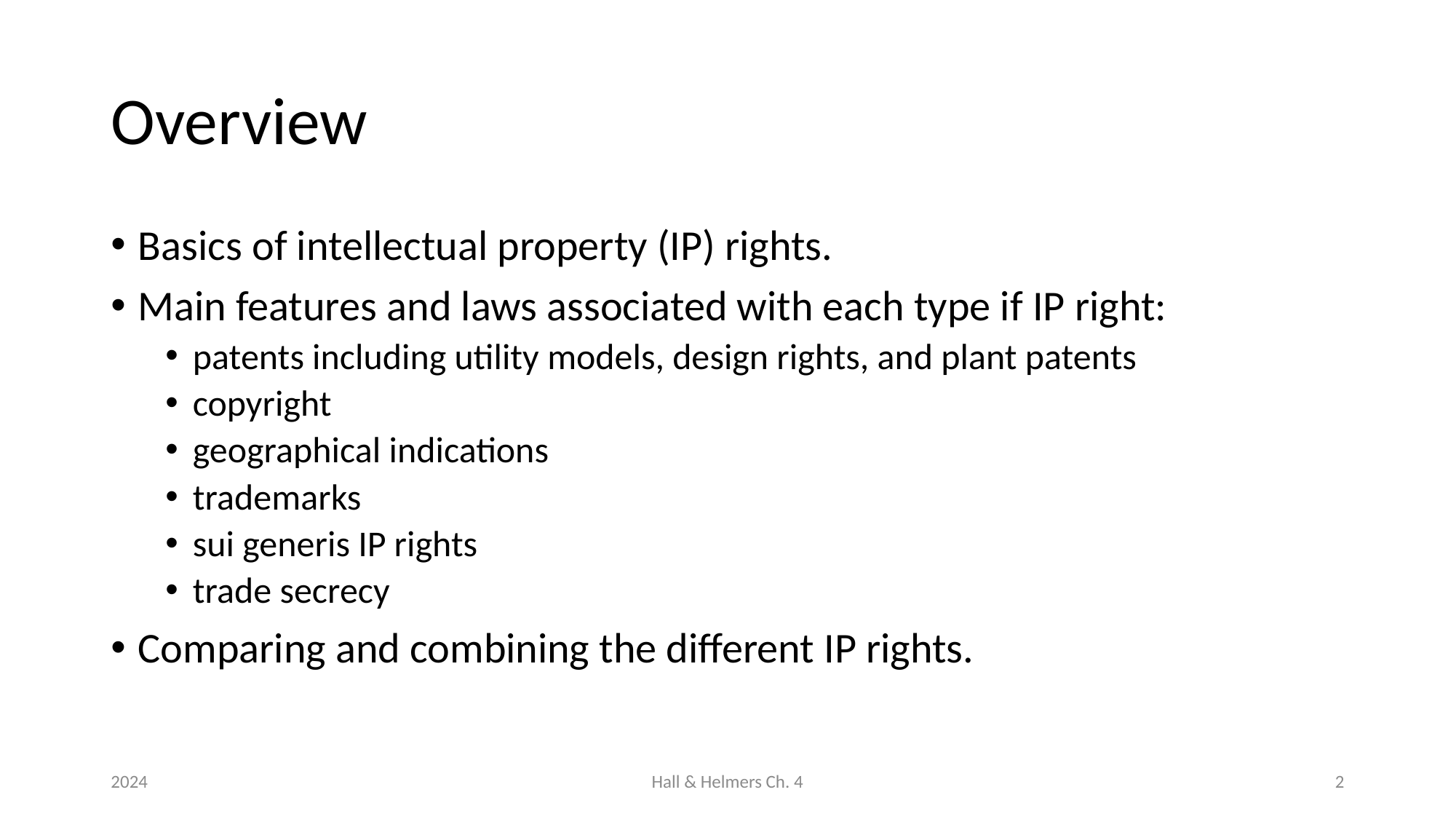

# Overview
Basics of intellectual property (IP) rights.
Main features and laws associated with each type if IP right:
patents including utility models, design rights, and plant patents
copyright
geographical indications
trademarks
sui generis IP rights
trade secrecy
Comparing and combining the different IP rights.
2024
Hall & Helmers Ch. 4
2